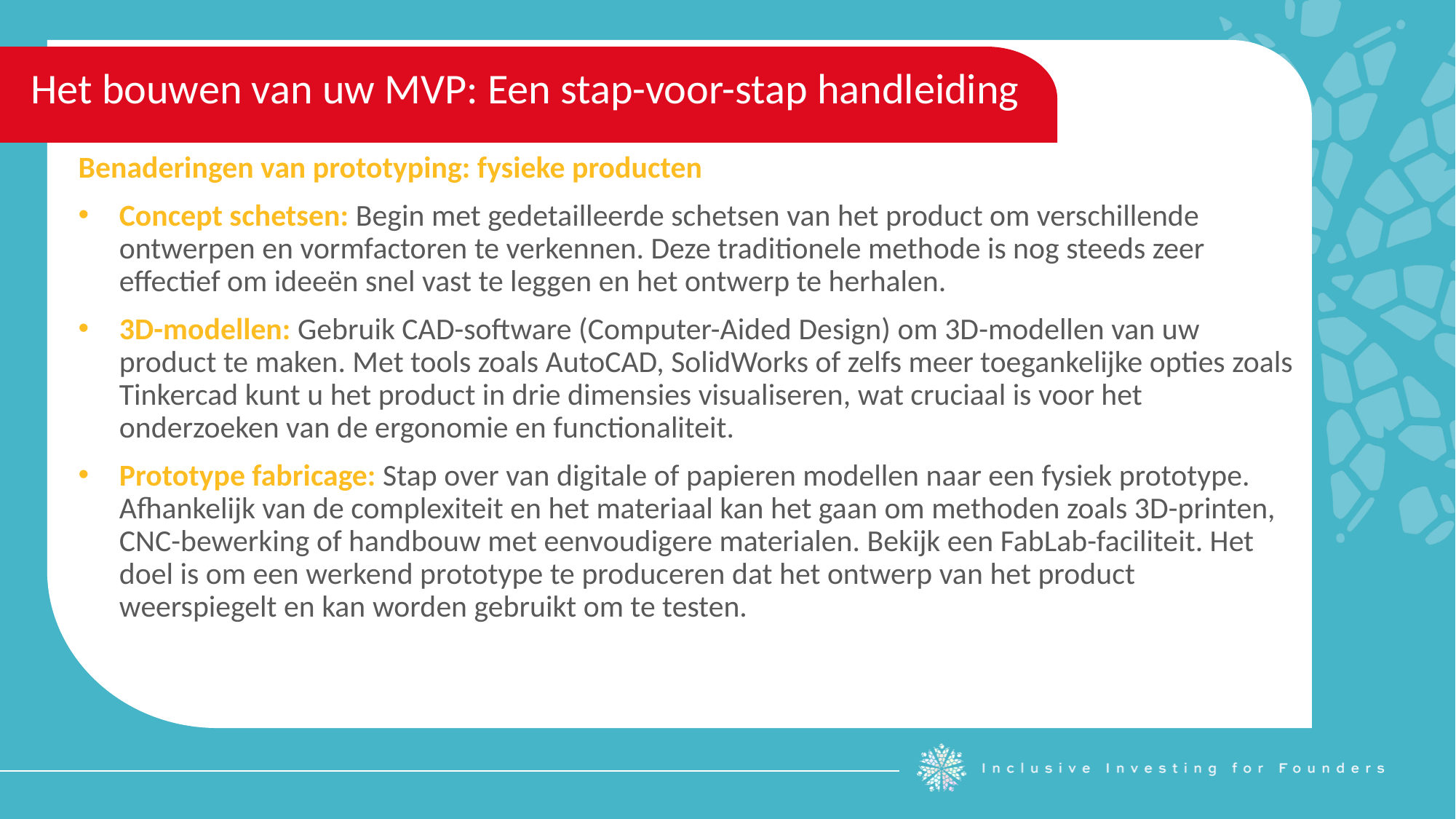

Het bouwen van uw MVP: Een stap-voor-stap handleiding
Benaderingen van prototyping: fysieke producten
Concept schetsen: Begin met gedetailleerde schetsen van het product om verschillende ontwerpen en vormfactoren te verkennen. Deze traditionele methode is nog steeds zeer effectief om ideeën snel vast te leggen en het ontwerp te herhalen.
3D-modellen: Gebruik CAD-software (Computer-Aided Design) om 3D-modellen van uw product te maken. Met tools zoals AutoCAD, SolidWorks of zelfs meer toegankelijke opties zoals Tinkercad kunt u het product in drie dimensies visualiseren, wat cruciaal is voor het onderzoeken van de ergonomie en functionaliteit.
Prototype fabricage: Stap over van digitale of papieren modellen naar een fysiek prototype. Afhankelijk van de complexiteit en het materiaal kan het gaan om methoden zoals 3D-printen, CNC-bewerking of handbouw met eenvoudigere materialen. Bekijk een FabLab-faciliteit. Het doel is om een werkend prototype te produceren dat het ontwerp van het product weerspiegelt en kan worden gebruikt om te testen.